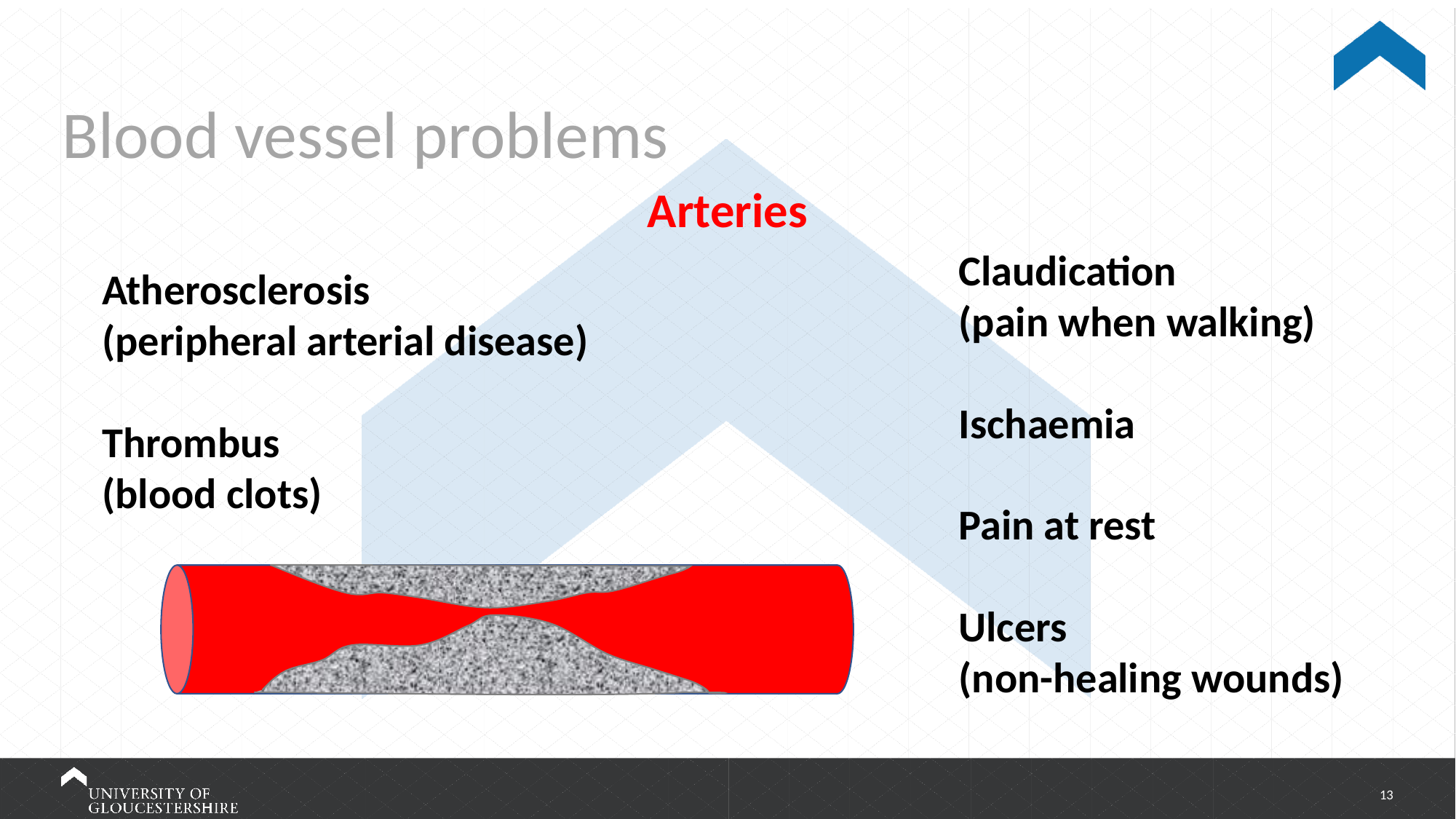

# Blood vessel problems
Arteries

Claudication
(pain when walking)
Ischaemia

Pain at rest

Ulcers
(non-healing wounds)

Atherosclerosis
(peripheral arterial disease)

Thrombus
(blood clots)